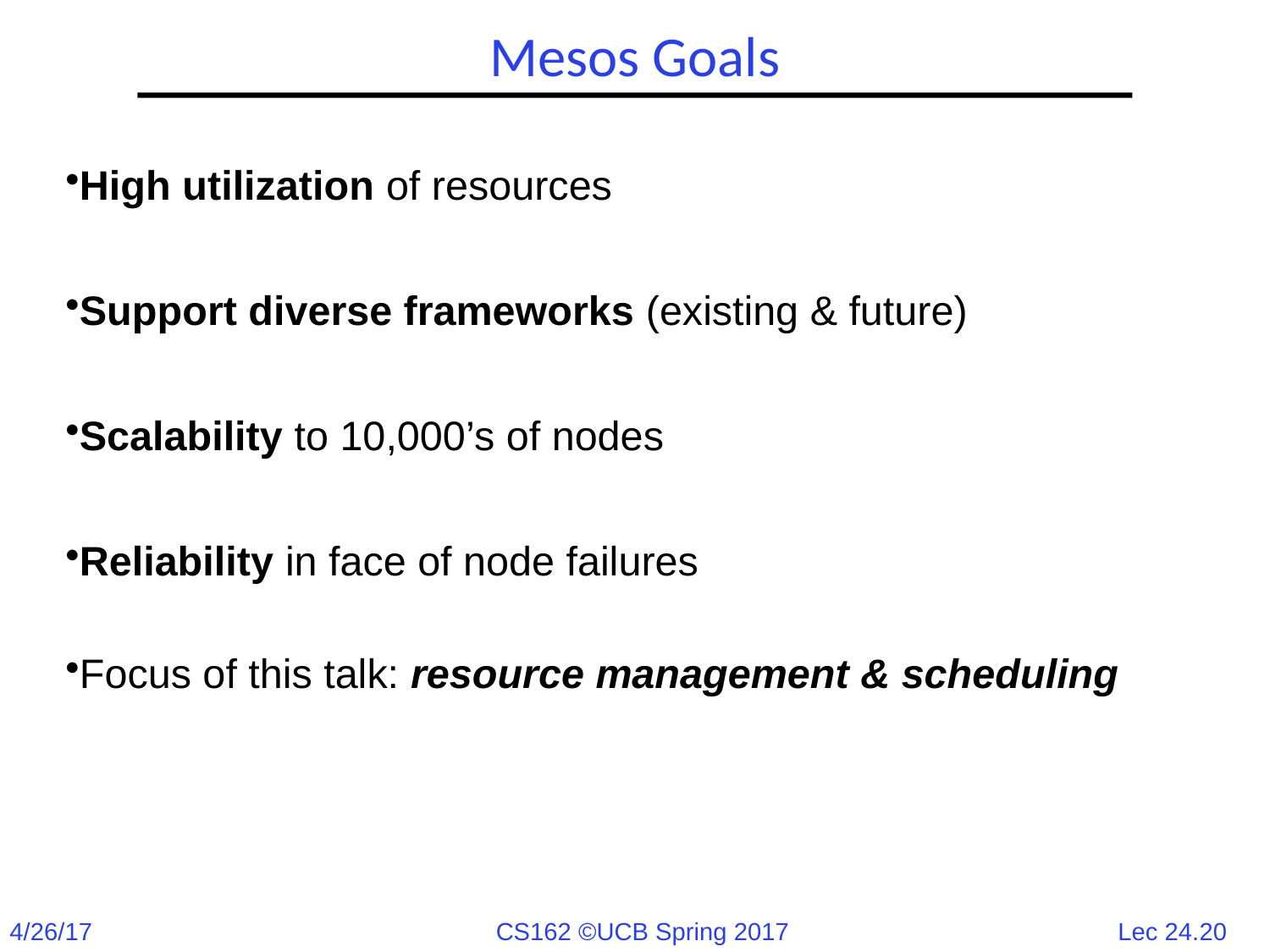

# Mesos Goals
High utilization of resources

Support diverse frameworks (existing & future)

Scalability to 10,000’s of nodes

Reliability in face of node failures

Focus of this talk: resource management & scheduling